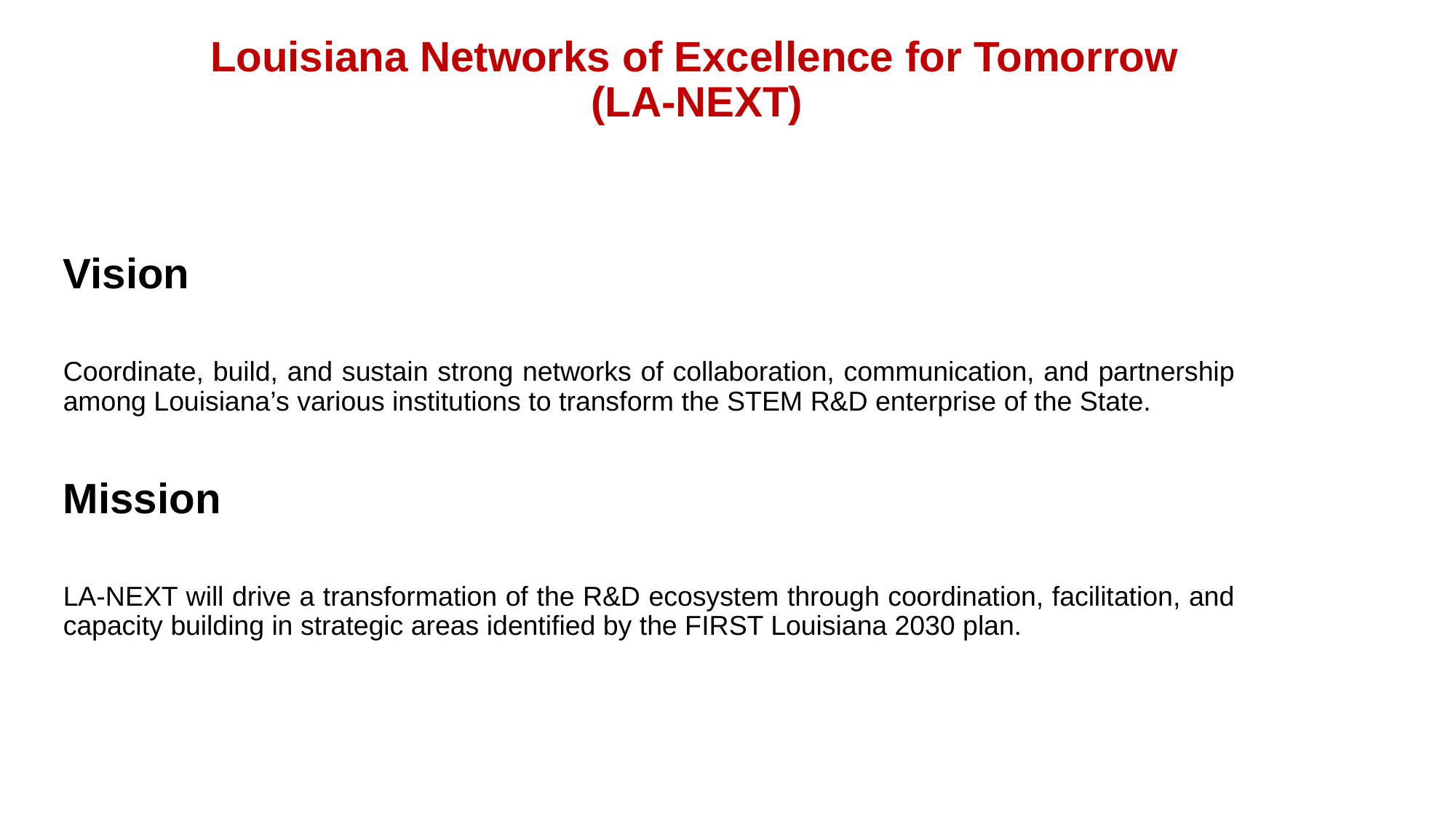

# Louisiana Networks of Excellence for Tomorrow (LA-NEXT)
Vision

Coordinate, build, and sustain strong networks of collaboration, communication, and partnership among Louisiana’s various institutions to transform the STEM R&D enterprise of the State.

Mission

LA-NEXT will drive a transformation of the R&D ecosystem through coordination, facilitation, and capacity building in strategic areas identified by the FIRST Louisiana 2030 plan.